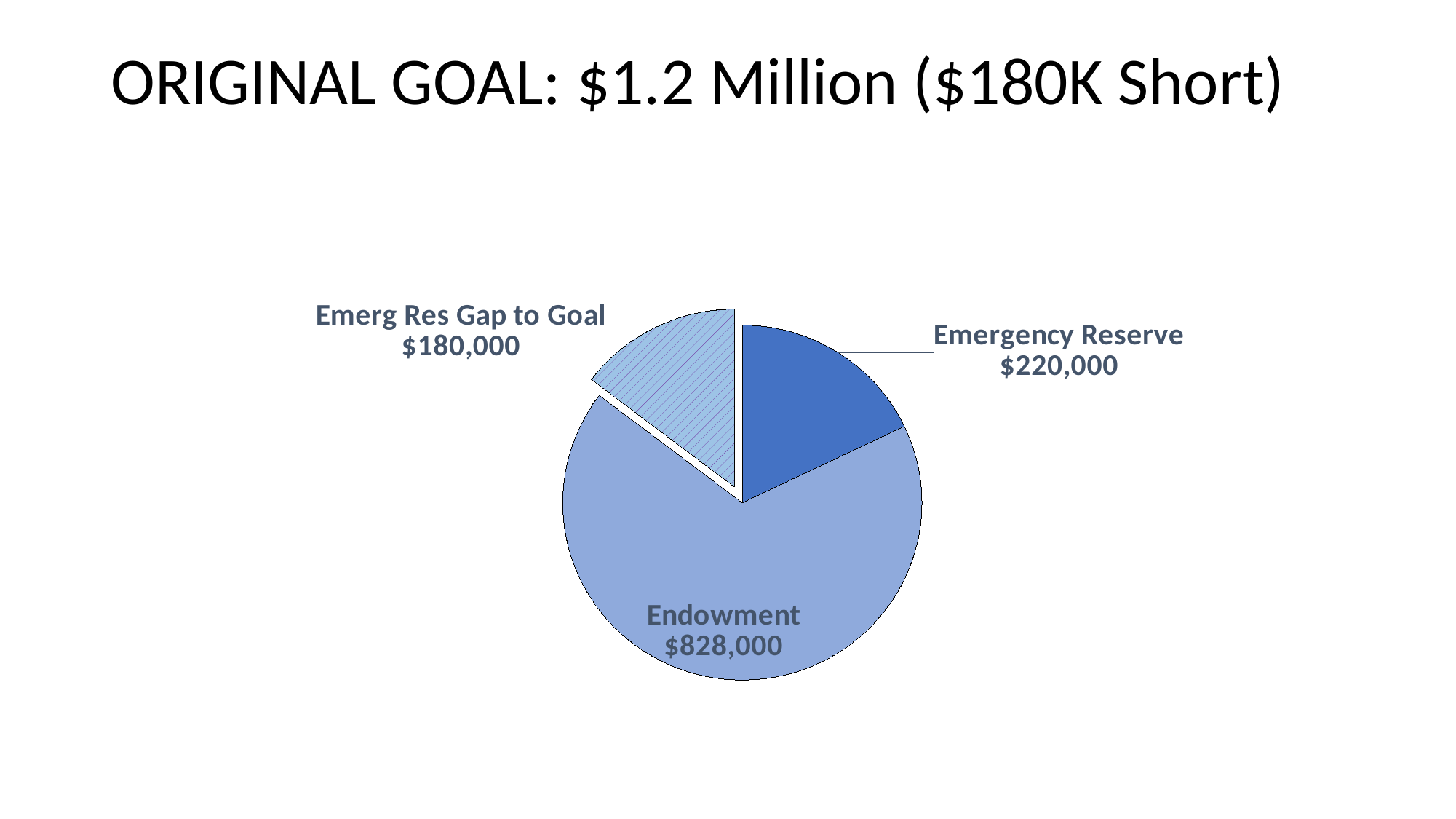

# ORIGINAL GOAL: $1.2 Million ($180K Short)

### Chart

| Category |  |
|---|---|
| Emergency Reserve | 220000.0 |
| Endowment | 828000.0 |
| Emerg Res Gap to Goal | 180000.0 |